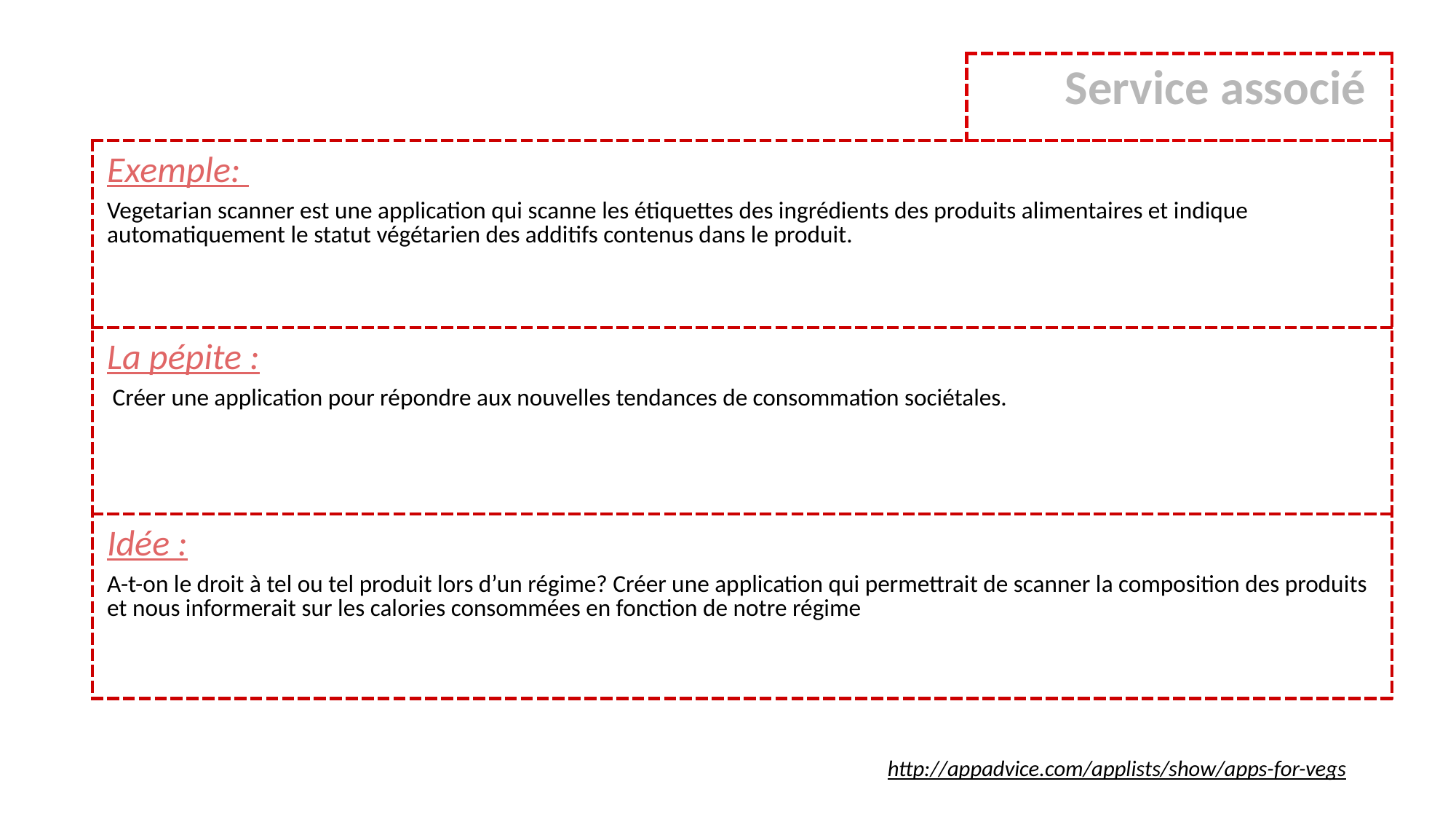

| Service associé |
| --- |
| Exemple: Vegetarian scanner est une application qui scanne les étiquettes des ingrédients des produits alimentaires et indique automatiquement le statut végétarien des additifs contenus dans le produit. |
| --- |
| La pépite : Créer une application pour répondre aux nouvelles tendances de consommation sociétales. |
| Idée : A-t-on le droit à tel ou tel produit lors d’un régime? Créer une application qui permettrait de scanner la composition des produits et nous informerait sur les calories consommées en fonction de notre régime |
http://appadvice.com/applists/show/apps-for-vegs